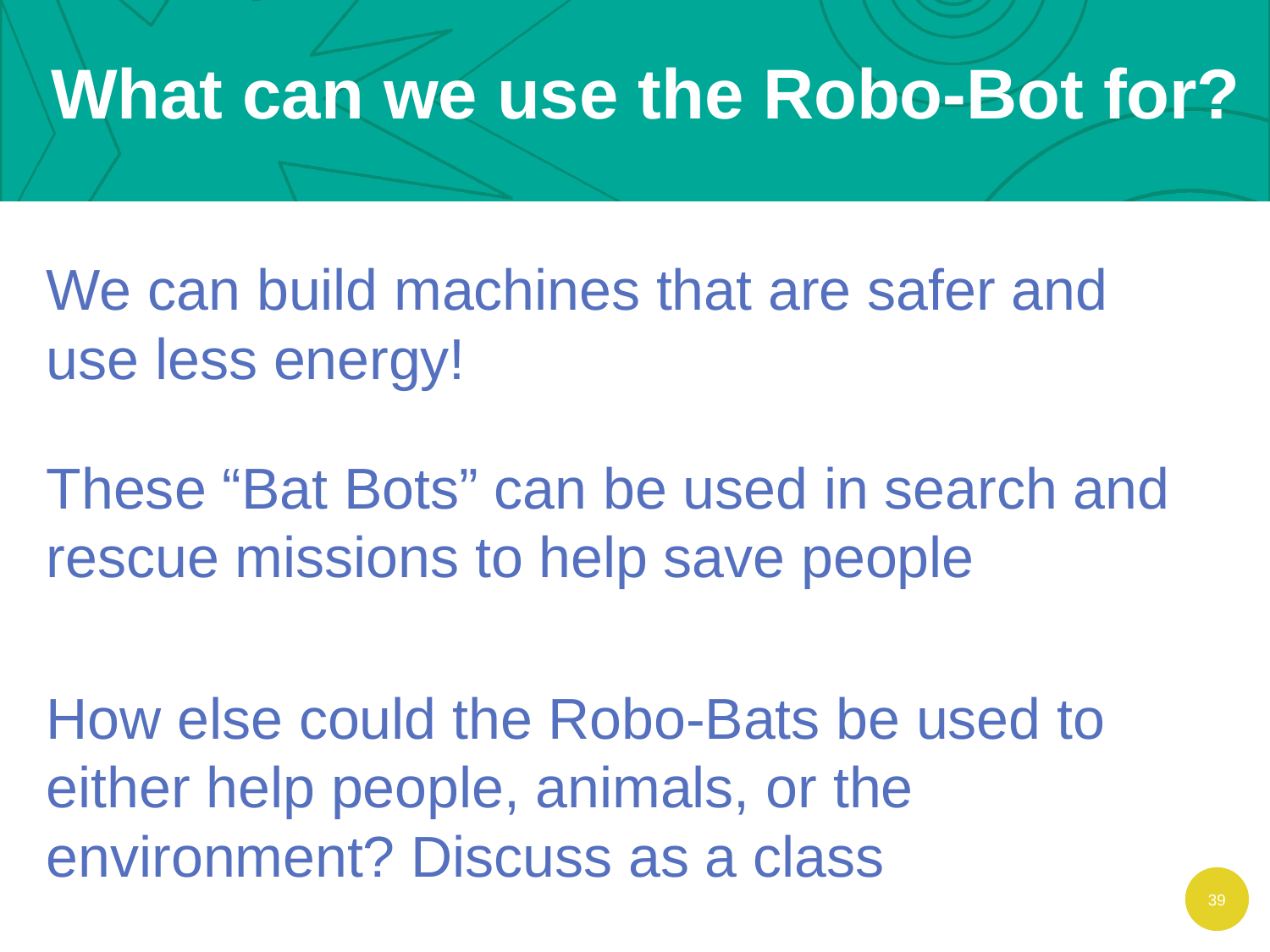

What can we use the Robo-Bot for?
We can build machines that are safer and use less energy!

These “Bat Bots” can be used in search and rescue missions to help save people

How else could the Robo-Bats be used to either help people, animals, or the environment? Discuss as a class